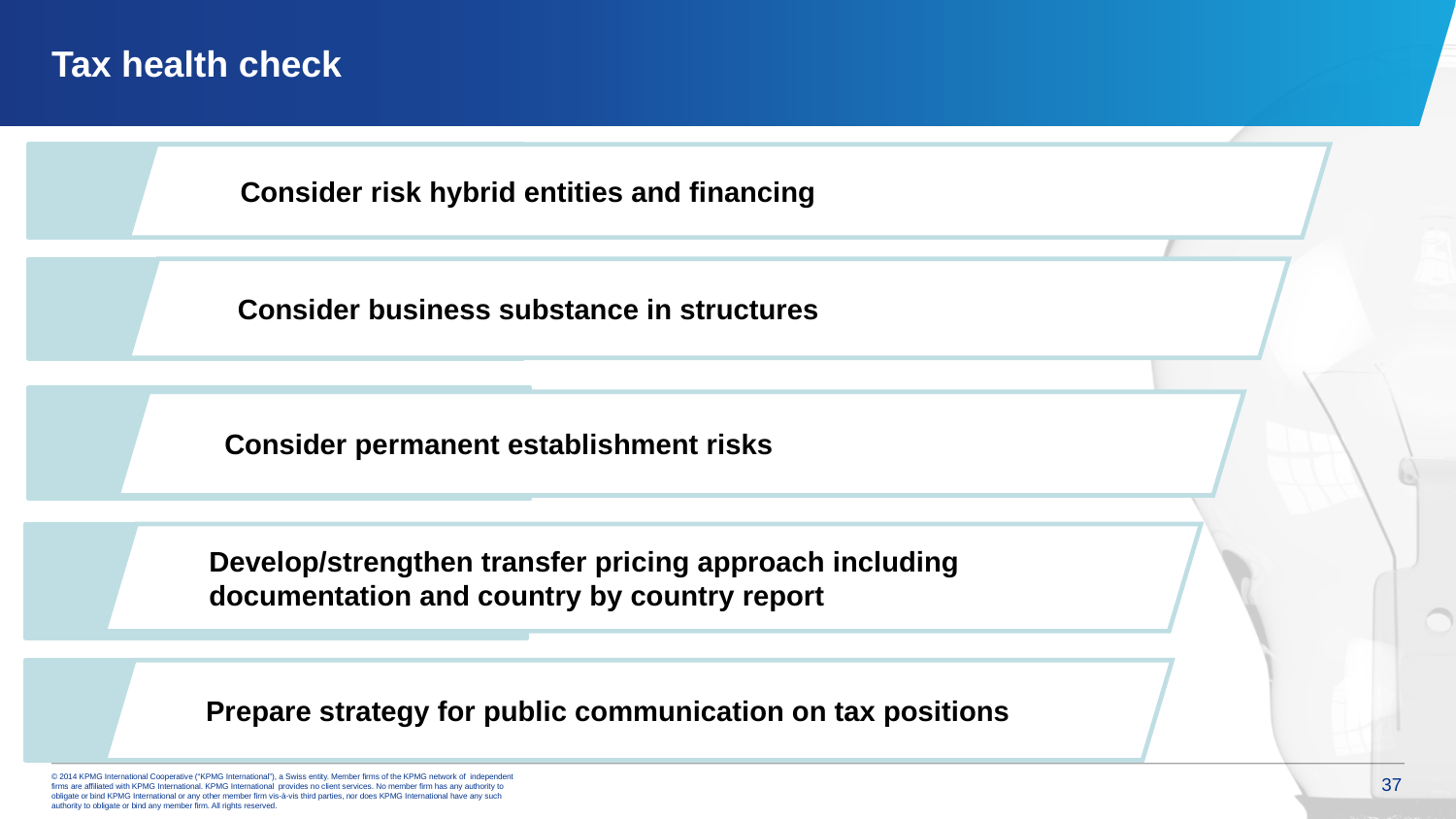

# Tax health check
Consider risk hybrid entities and financing

Consider business substance in structures

Consider permanent establishment risks

Develop/strengthen transfer pricing approach including documentation and country by country report

Prepare strategy for public communication on tax positions